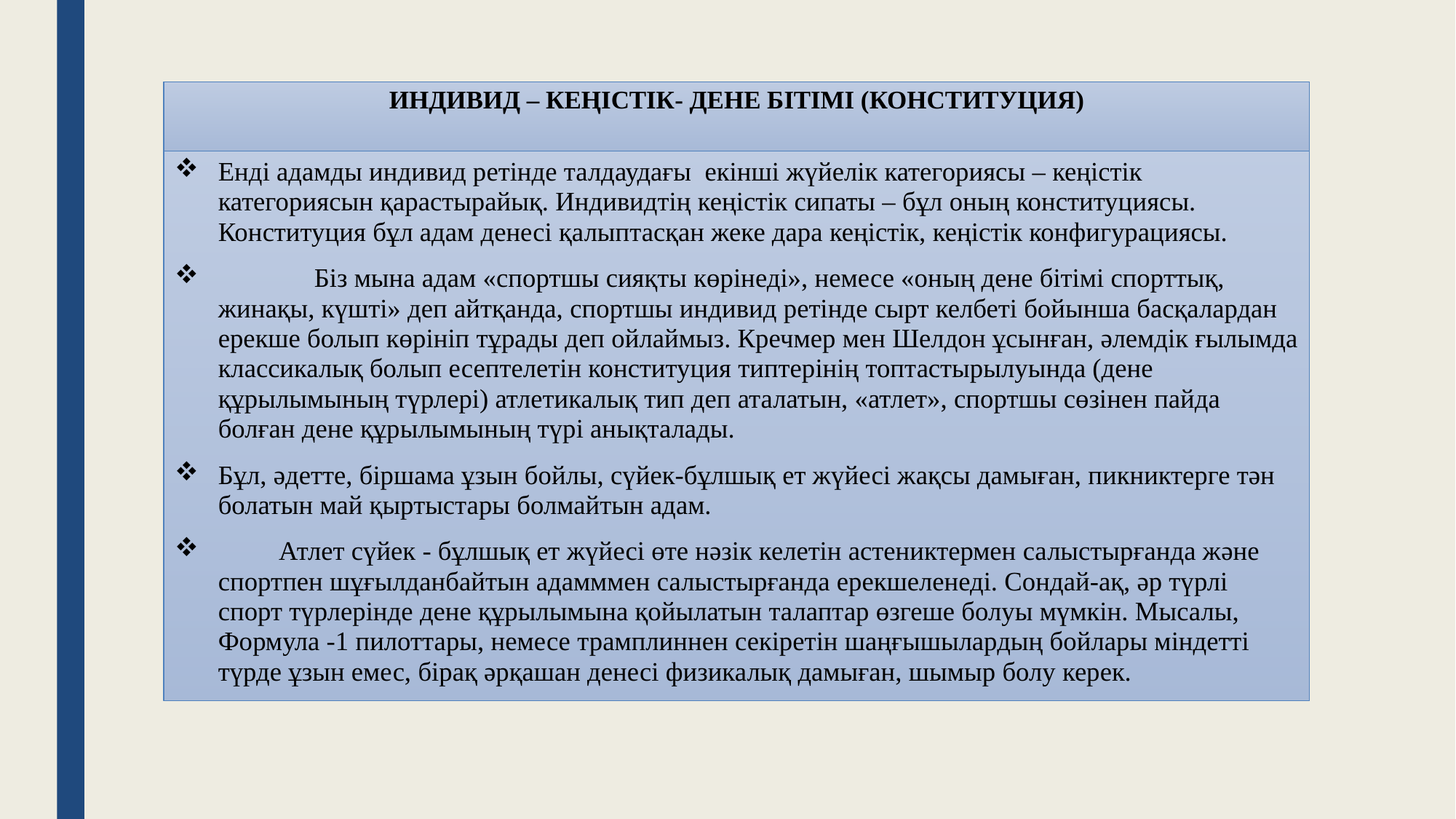

# ИНДИВИД – КЕҢІСТІК- ДЕНЕ БІТІМІ (КОНСТИТУЦИЯ)
Енді адамды индивид ретінде талдаудағы  екінші жүйелік категориясы – кеңістік категориясын қарастырайық. Индивидтің кеңістік сипаты – бұл оның конституциясы. Конституция бұл адам денесі қалыптасқан жеке дара кеңістік, кеңістік конфигурациясы.
	Біз мына адам «спортшы сияқты көрінеді», немесе «оның дене бітімі спорттық, жинақы, күшті» деп айтқанда, спортшы индивид ретінде сырт келбеті бойынша басқалардан ерекше болып көрініп тұрады деп ойлаймыз. Кречмер мен Шелдон ұсынған, әлемдік ғылымда классикалық болып есептелетін конституция типтерінің топтастырылуында (дене құрылымының түрлері) атлетикалық тип деп аталатын, «атлет», спортшы сөзінен пайда болған дене құрылымының түрі анықталады.
Бұл, әдетте, біршама ұзын бойлы, сүйек-бұлшық ет жүйесі жақсы дамыған, пикниктерге тән болатын май қыртыстары болмайтын адам.
         Атлет сүйек - бұлшық ет жүйесі өте нәзік келетін астениктермен салыстырғанда және спортпен шұғылданбайтын адамммен салыстырғанда ерекшеленеді. Сондай-ақ, әр түрлі спорт түрлерінде дене құрылымына қойылатын талаптар өзгеше болуы мүмкін. Мысалы, Формула -1 пилоттары, немесе трамплиннен секіретін шаңғышылардың бойлары міндетті түрде ұзын емес, бірақ әрқашан денесі физикалық дамыған, шымыр болу керек.